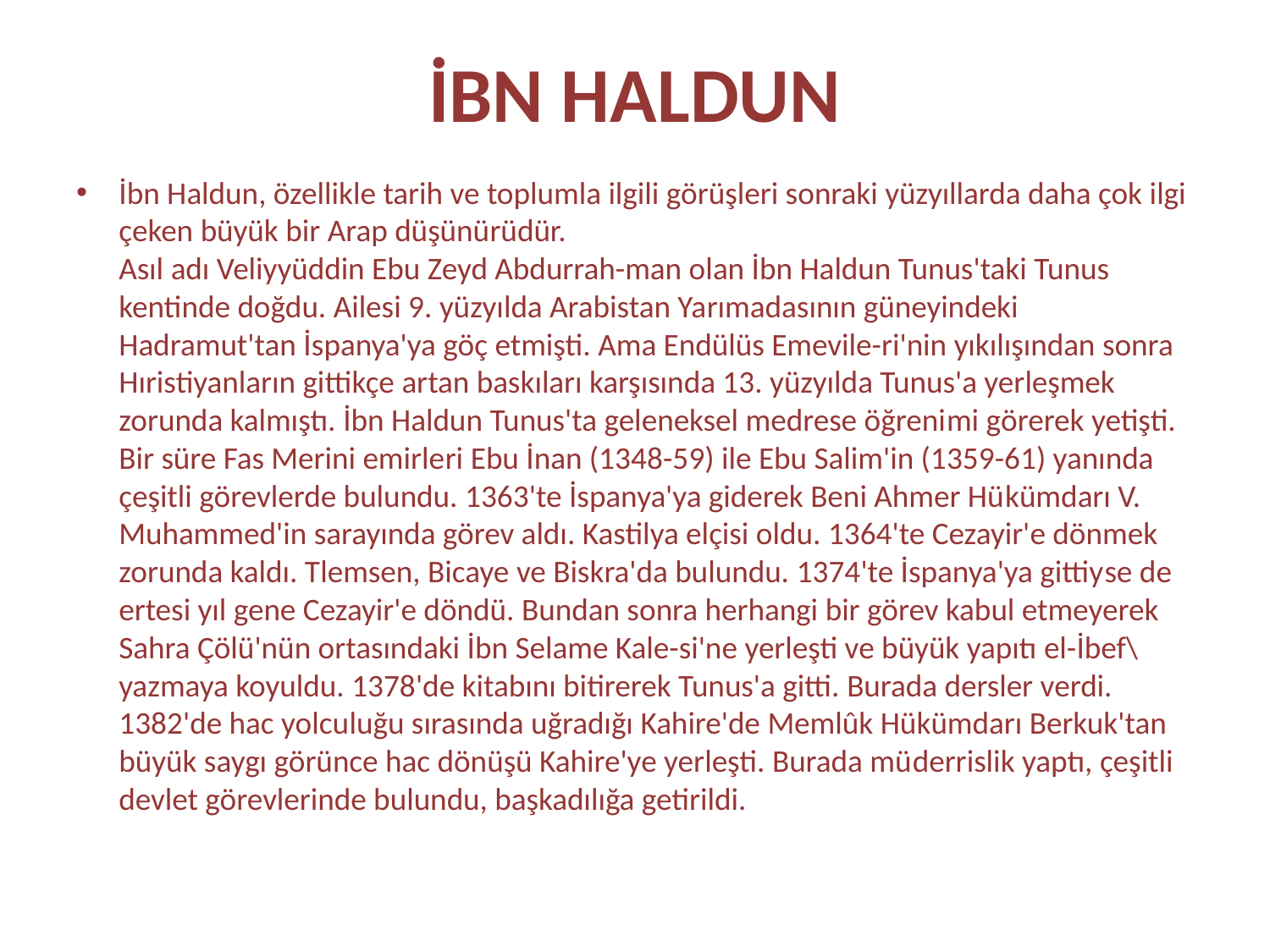

# İBN HALDUN
İbn Haldun, özellikle tarih ve toplumla ilgili görüşleri sonraki yüzyıllarda daha çok ilgi çeken büyük bir Arap düşünü­rüdür.
Asıl adı Veliyyüddin Ebu Zeyd Abdurrah-man olan İbn Haldun Tunus'taki Tunus kentin­de doğdu. Ailesi 9. yüzyılda Arabistan Ya­rımadasının güneyindeki Hadramut'tan İs­panya'ya göç etmişti. Ama Endülüs Emevile-ri'nin yıkılışından sonra Hıristiyanların gittik­çe artan baskıları karşısında 13. yüzyılda Tunus'a yerleşmek zorunda kalmıştı. İbn Haldun Tunus'ta geleneksel medrese öğreni­mi görerek yetişti. Bir süre Fas Merini emirle­ri Ebu İnan (1348-59) ile Ebu Salim'in (1359-61) yanında çeşitli görevlerde bulundu. 1363'te İspanya'ya giderek Beni Ahmer Hü­kümdarı V. Muhammed'in sarayında görev aldı. Kastilya elçisi oldu. 1364'te Cezayir'e dönmek zorunda kaldı. Tlemsen, Bicaye ve Biskra'da bulundu. 1374'te İspanya'ya gittiy­se de ertesi yıl gene Cezayir'e döndü. Bundan sonra herhangi bir görev kabul etmeyerek Sahra Çölü'nün ortasındaki İbn Selame Kale-si'ne yerleşti ve büyük yapıtı el-İbef\ yazmaya koyuldu. 1378'de kitabını bitirerek Tunus'a gitti. Burada dersler verdi. 1382'de hac yolcu­luğu sırasında uğradığı Kahire'de Memlûk Hükümdarı Berkuk'tan büyük saygı görünce hac dönüşü Kahire'ye yerleşti. Burada mü­derrislik yaptı, çeşitli devlet görevlerinde bulundu, başkadılığa getirildi.